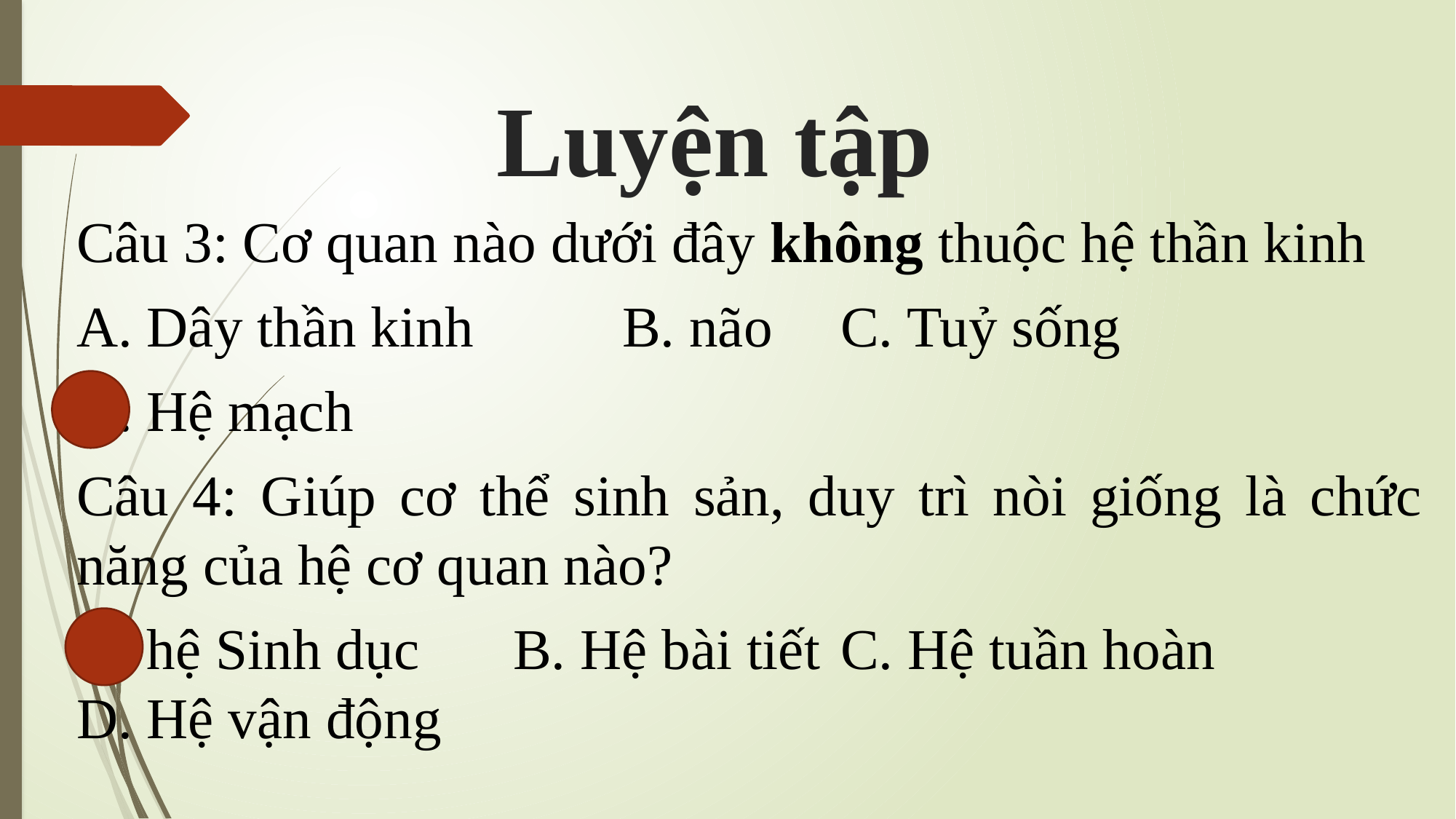

# Luyện tập
Câu 3: Cơ quan nào dưới đây không thuộc hệ thần kinh
A. Dây thần kinh		B. não	C. Tuỷ sống
D. Hệ mạch
Câu 4: Giúp cơ thể sinh sản, duy trì nòi giống là chức năng của hệ cơ quan nào?
A. hệ Sinh dục	B. Hệ bài tiết	C. Hệ tuần hoàn		D. Hệ vận động